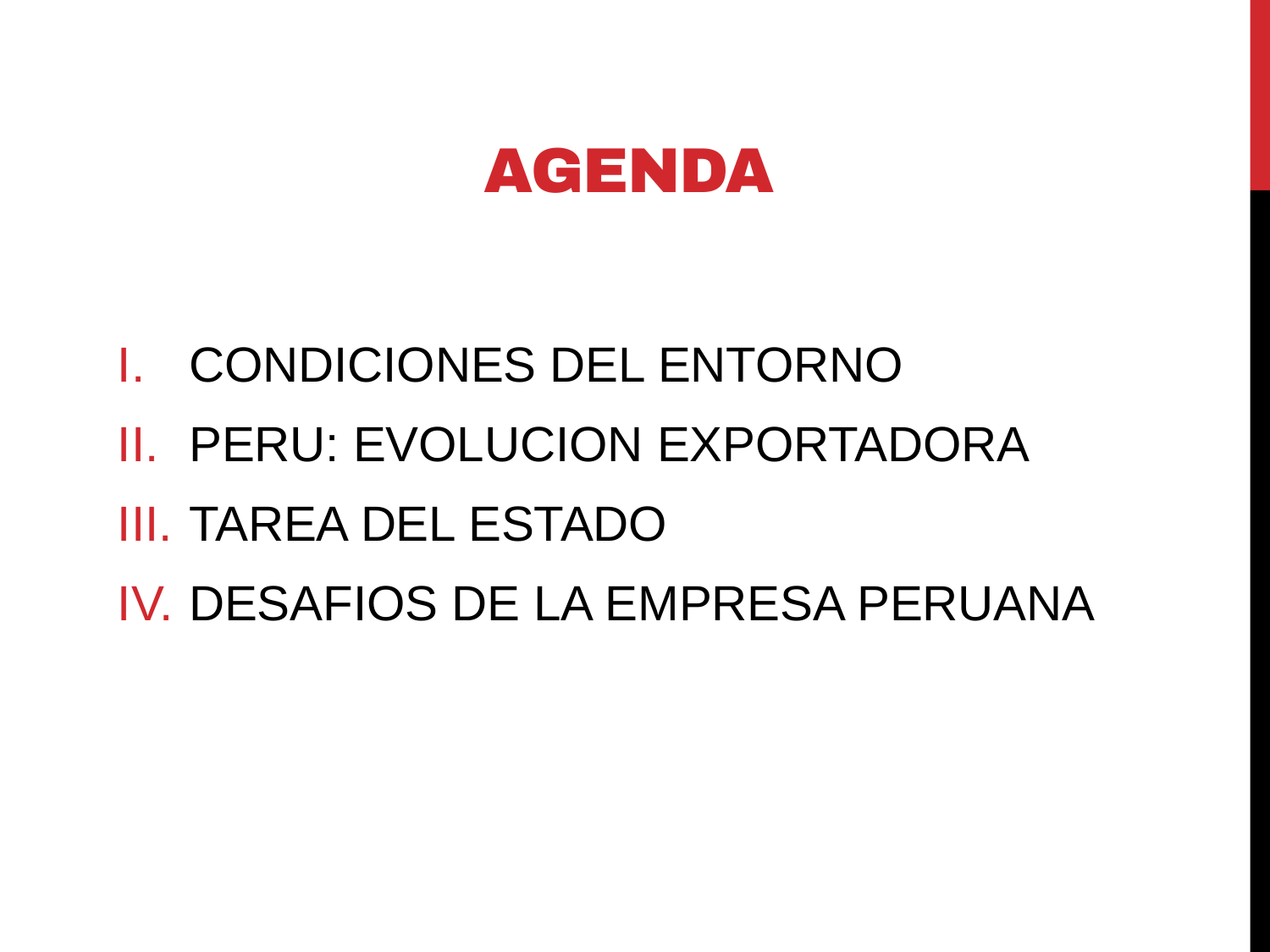

# AGENDA
CONDICIONES DEL ENTORNO
PERU: EVOLUCION EXPORTADORA
TAREA DEL ESTADO
DESAFIOS DE LA EMPRESA PERUANA